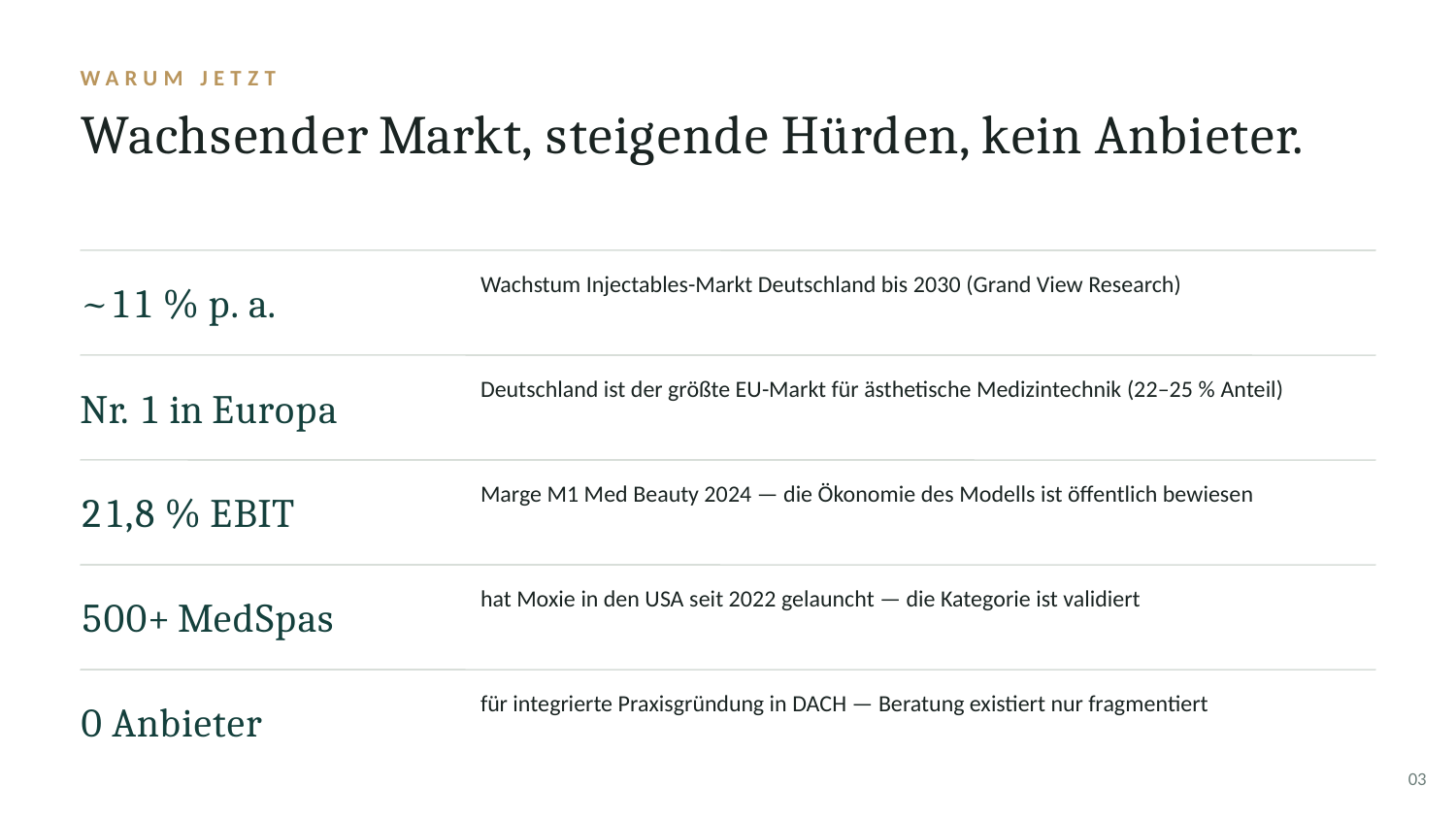

WARUM JETZT
Wachsender Markt, steigende Hürden, kein Anbieter.

~11 % p. a.
Wachstum Injectables-Markt Deutschland bis 2030 (Grand View Research)

Nr. 1 in Europa
Deutschland ist der größte EU-Markt für ästhetische Medizintechnik (22–25 % Anteil)

21,8 % EBIT
Marge M1 Med Beauty 2024 — die Ökonomie des Modells ist öffentlich bewiesen

500+ MedSpas
hat Moxie in den USA seit 2022 gelauncht — die Kategorie ist validiert

0 Anbieter
für integrierte Praxisgründung in DACH — Beratung existiert nur fragmentiert
03